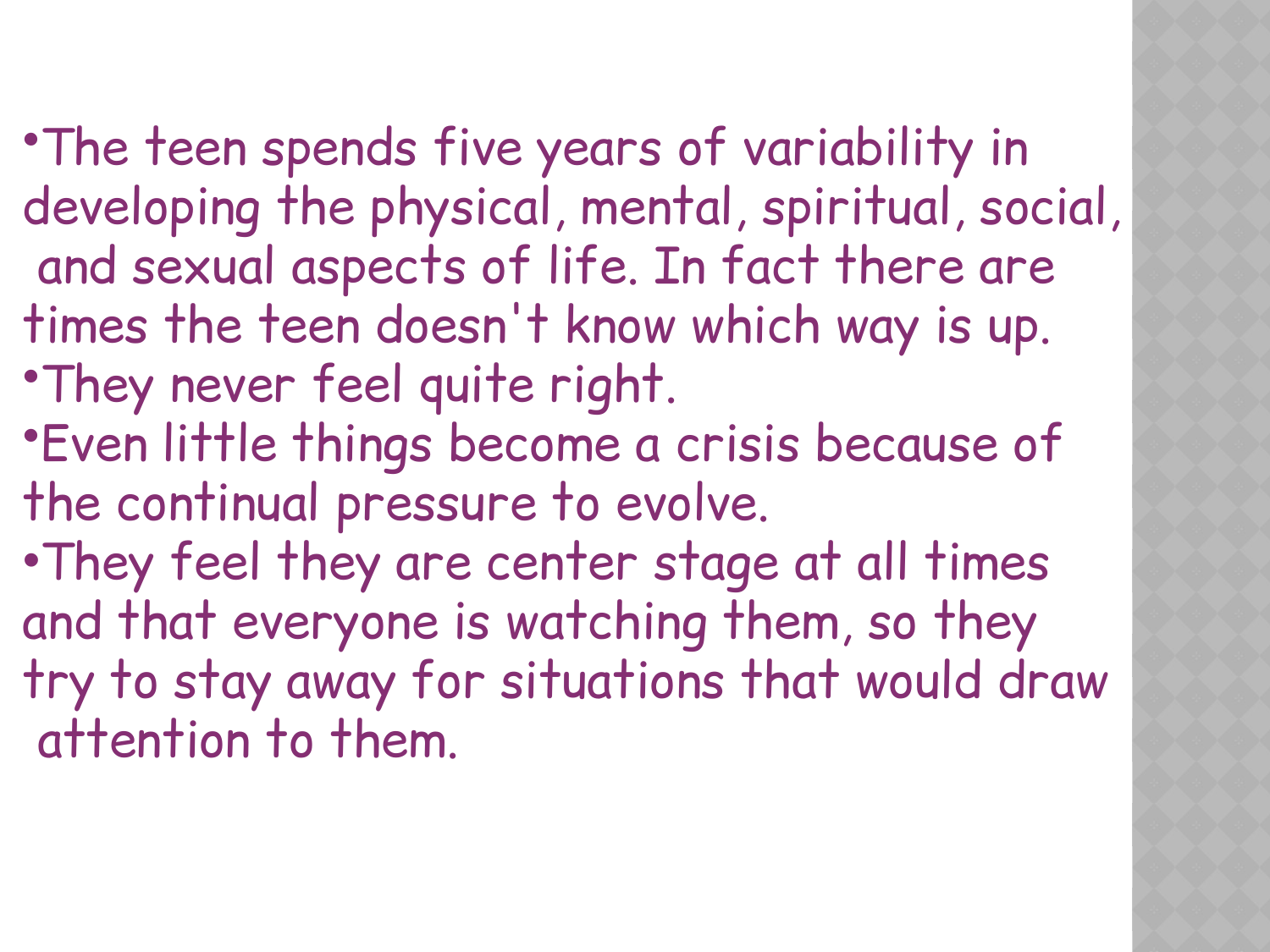

The teen spends five years of variability in
developing the physical, mental, spiritual, social,
 and sexual aspects of life. In fact there are
times the teen doesn't know which way is up.
They never feel quite right.
Even little things become a crisis because of
the continual pressure to evolve.
They feel they are center stage at all times
and that everyone is watching them, so they
try to stay away for situations that would draw
 attention to them.